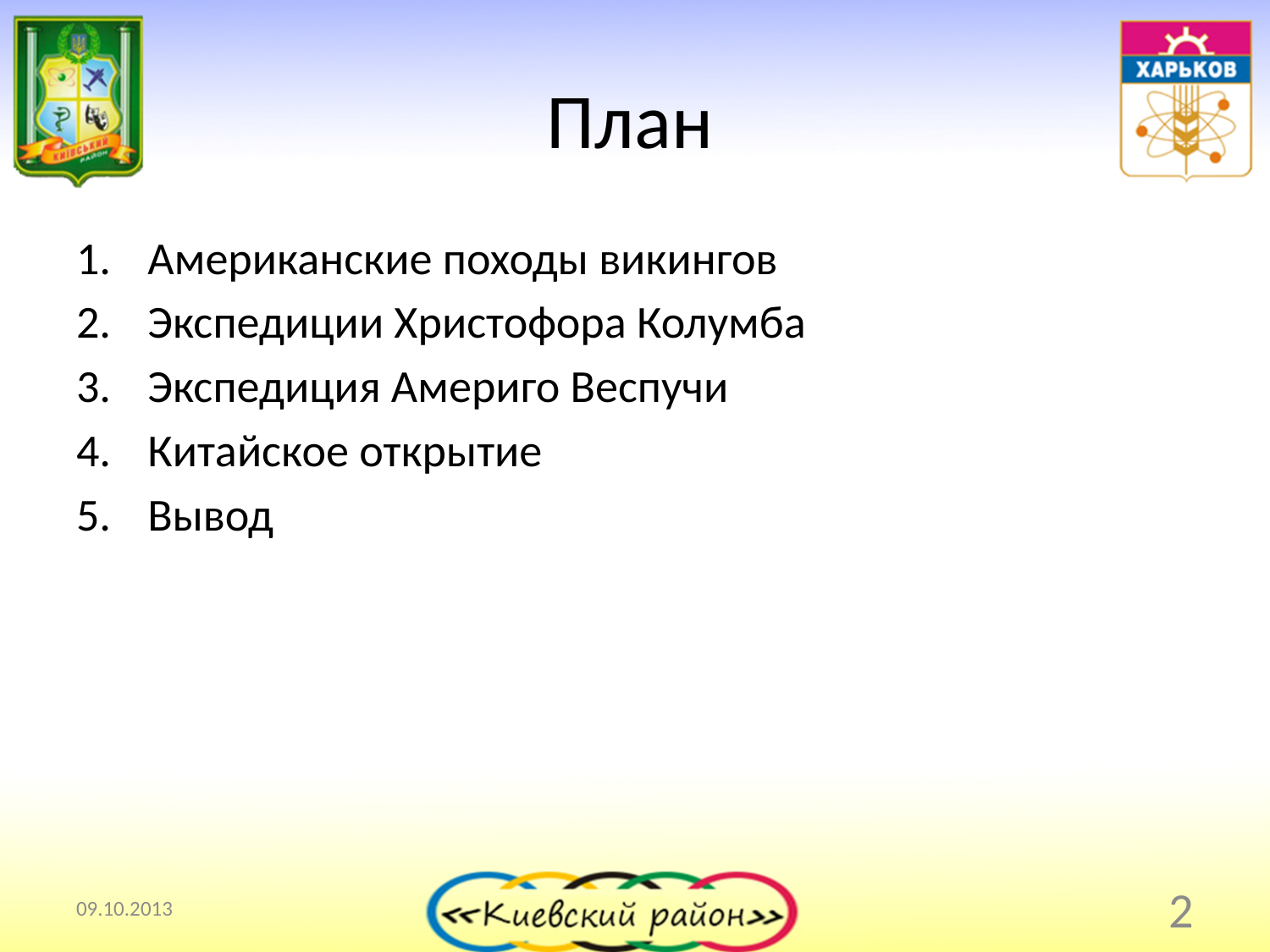

# План
Американские походы викингов
Экспедиции Христофора Колумба
Экспедиция Америго Веспучи
Китайское открытие
Вывод
09.10.2013
2